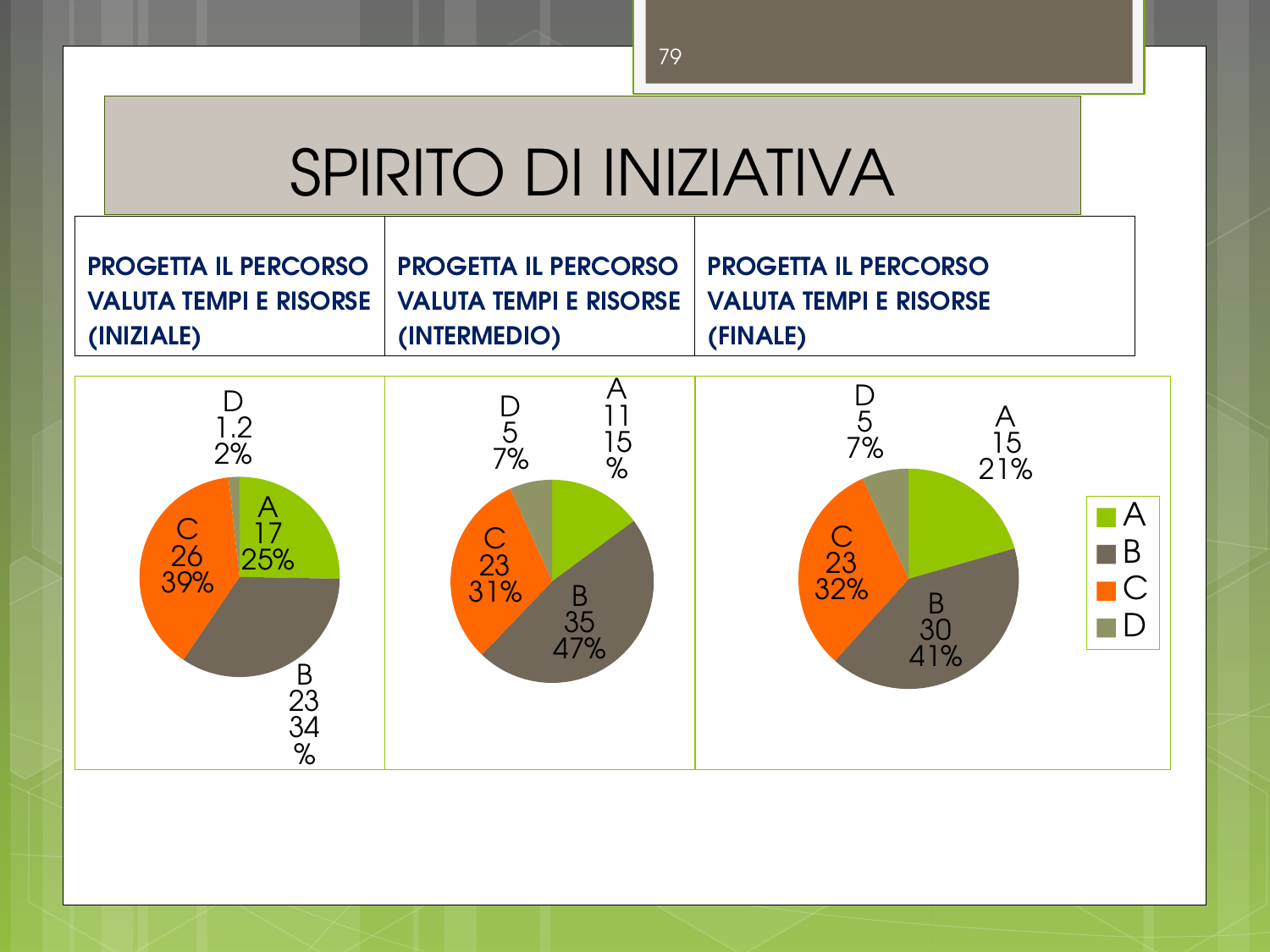

79
# SPIRITO DI INIZIATIVA
PROGETTA IL PERCORSO
VALUTA TEMPI E RISORSE
(INIZIALE)
PROGETTA IL PERCORSO
VALUTA TEMPI E RISORSE
(INTERMEDIO)
PROGETTA IL PERCORSO
VALUTA TEMPI E RISORSE
(FINALE)

### Chart

| Category | Vendite |
|---|---|
| A | 17.0 |
| B | 23.0 |
| C | 26.0 |
| D | 1.2 |

### Chart

| Category | Vendite |
|---|---|
| A | 11.0 |
| B | 35.0 |
| C | 23.0 |
| D | 5.0 |

### Chart

| Category | Vendite |
|---|---|
| A | 15.0 |
| B | 30.0 |
| C | 23.0 |
| D | 5.0 |